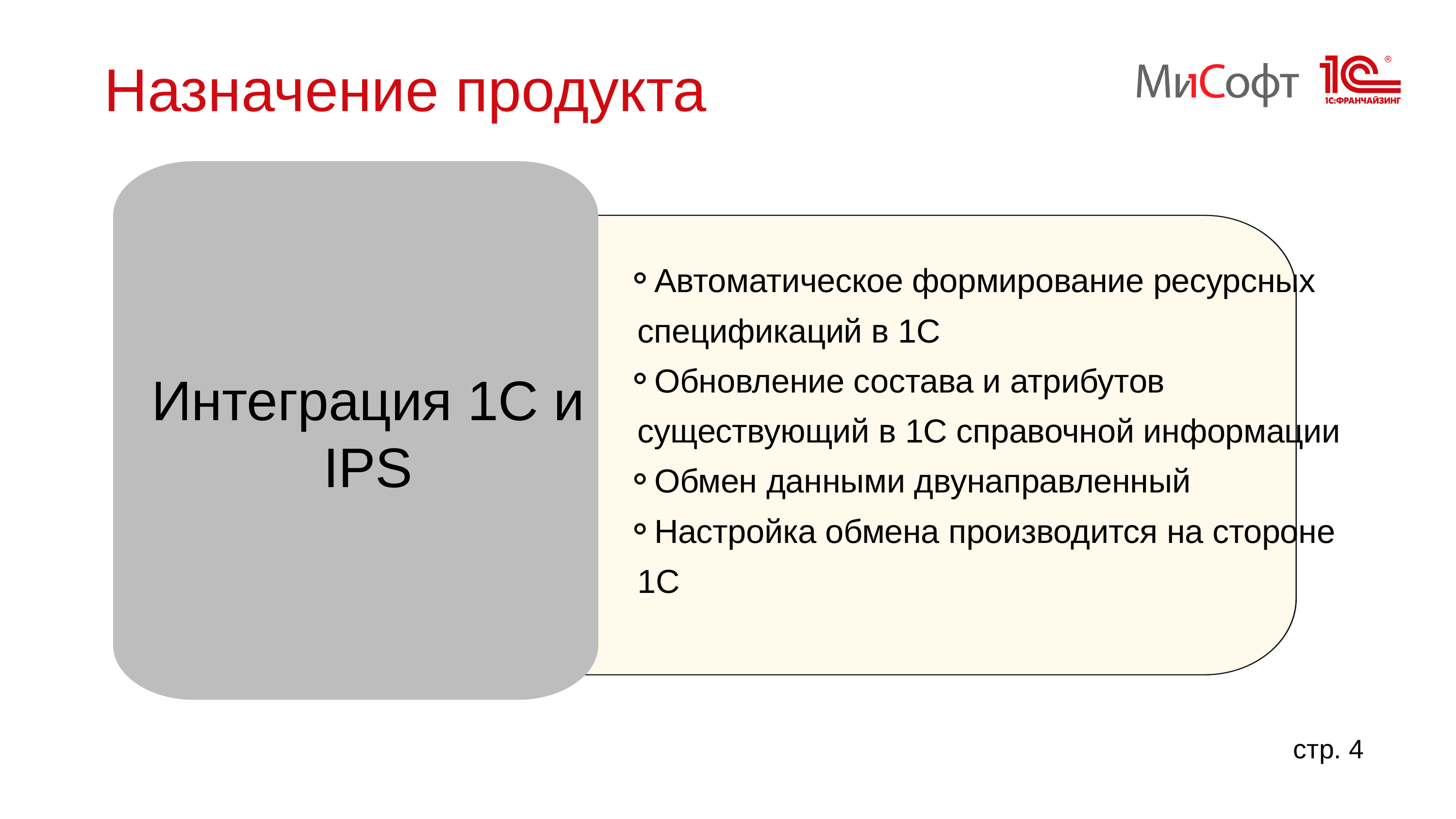

Назначение продукта

Автоматическое формирование ресурсных спецификаций в 1С
Обновление состава и атрибутов существующий в 1С справочной информации
Обмен данными двунаправленный
Настройка обмена производится на стороне 1С
Интеграция 1С и IPS
стр. 4